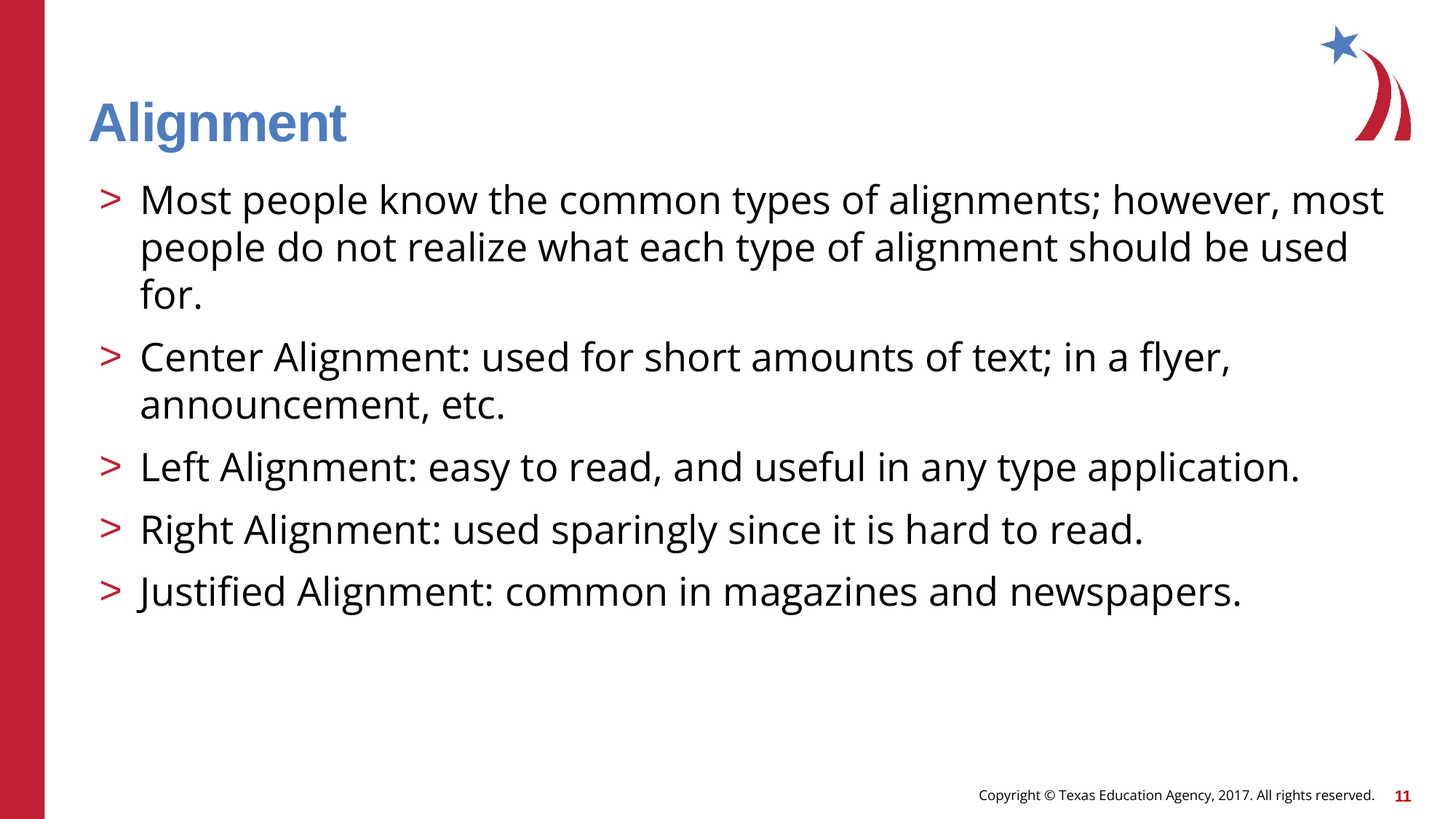

# Alignment
Most people know the common types of alignments; however, most people do not realize what each type of alignment should be used for.
Center Alignment: used for short amounts of text; in a flyer, announcement, etc.
Left Alignment: easy to read, and useful in any type application.
Right Alignment: used sparingly since it is hard to read.
Justified Alignment: common in magazines and newspapers.